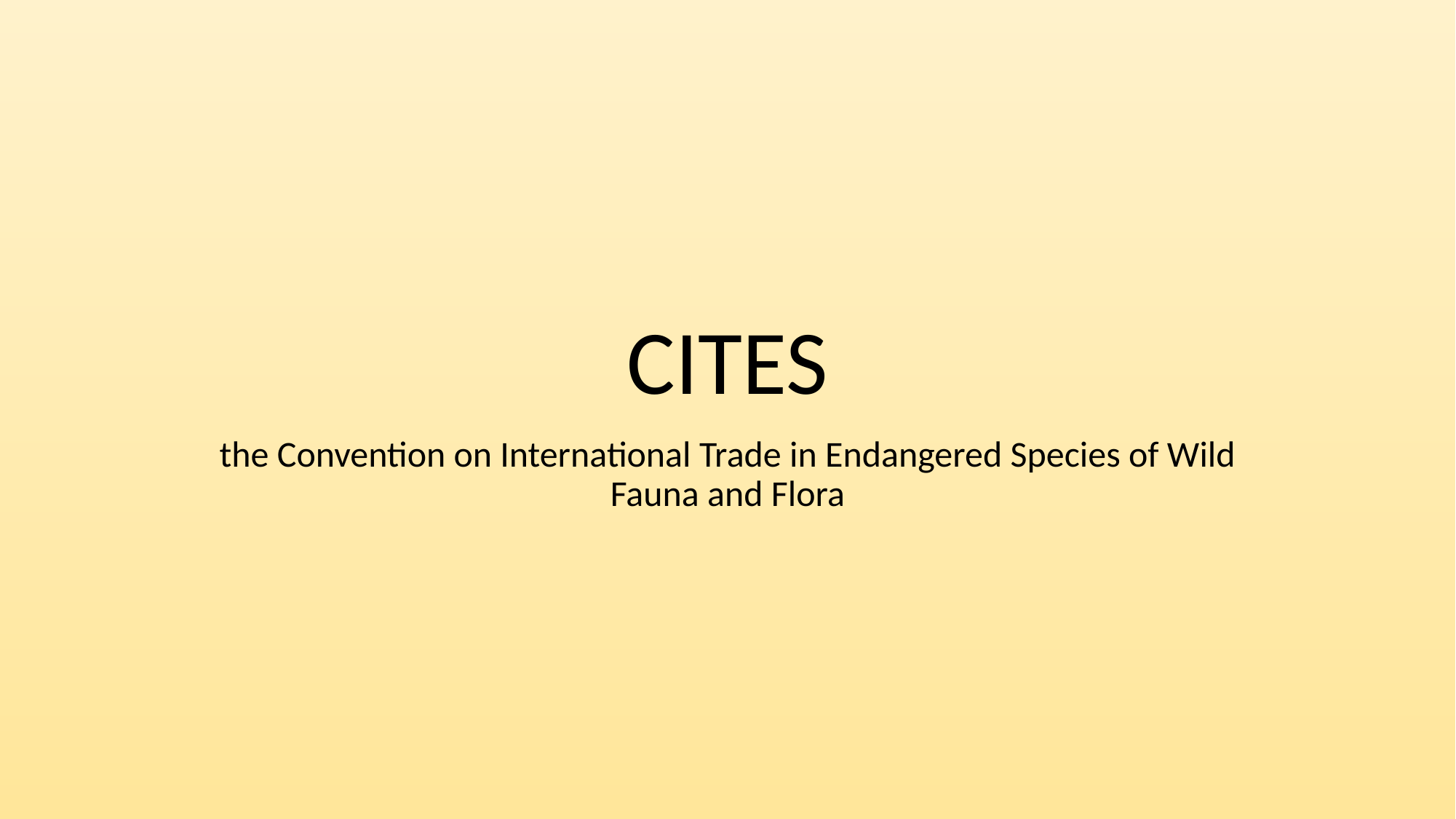

# CITES
the Convention on International Trade in Endangered Species of Wild Fauna and Flora